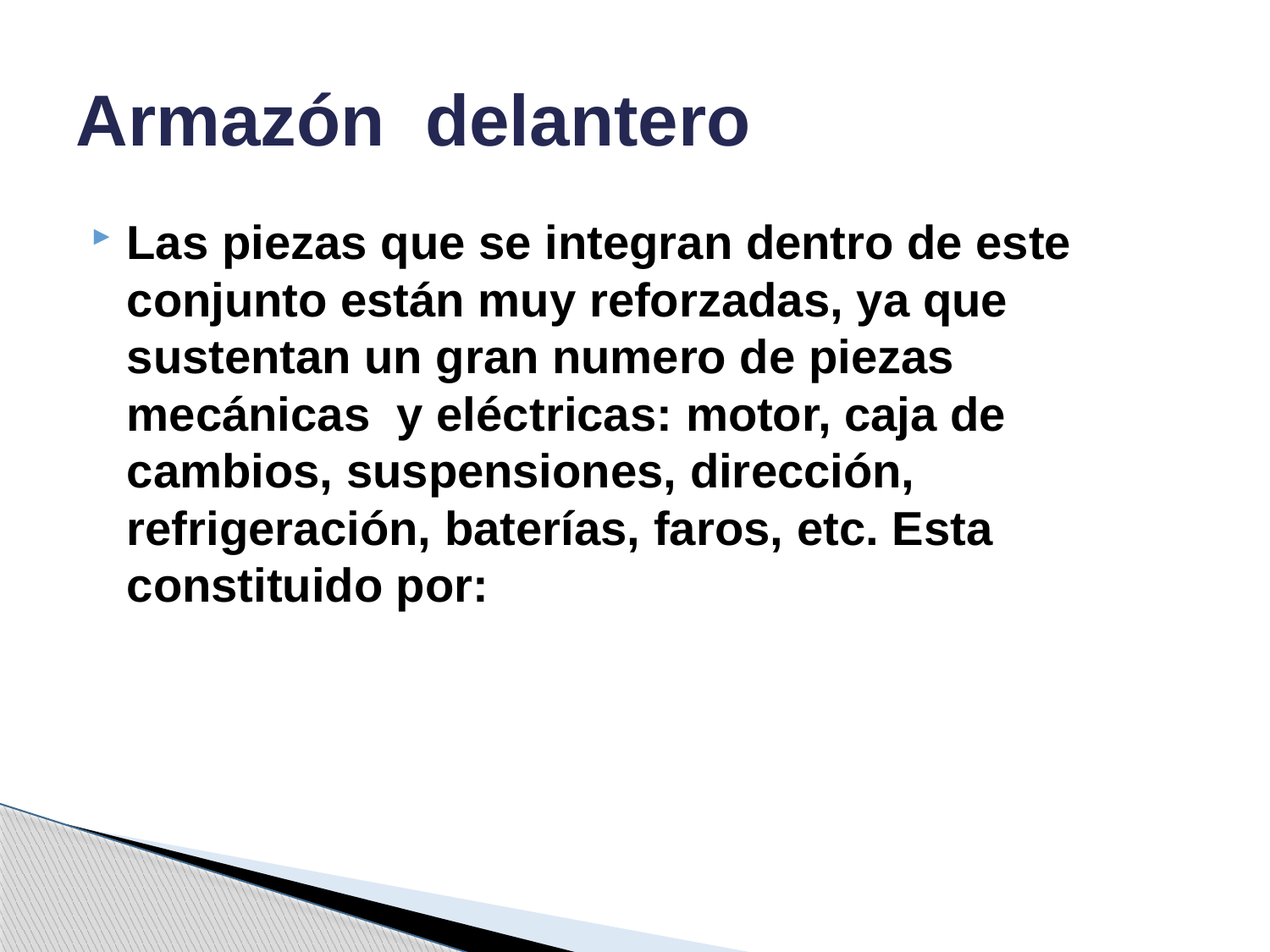

# Armazón  delantero
Las piezas que se integran dentro de este conjunto están muy reforzadas, ya que sustentan un gran numero de piezas  mecánicas  y eléctricas: motor, caja de cambios, suspensiones, dirección, refrigeración, baterías, faros, etc. Esta constituido por: